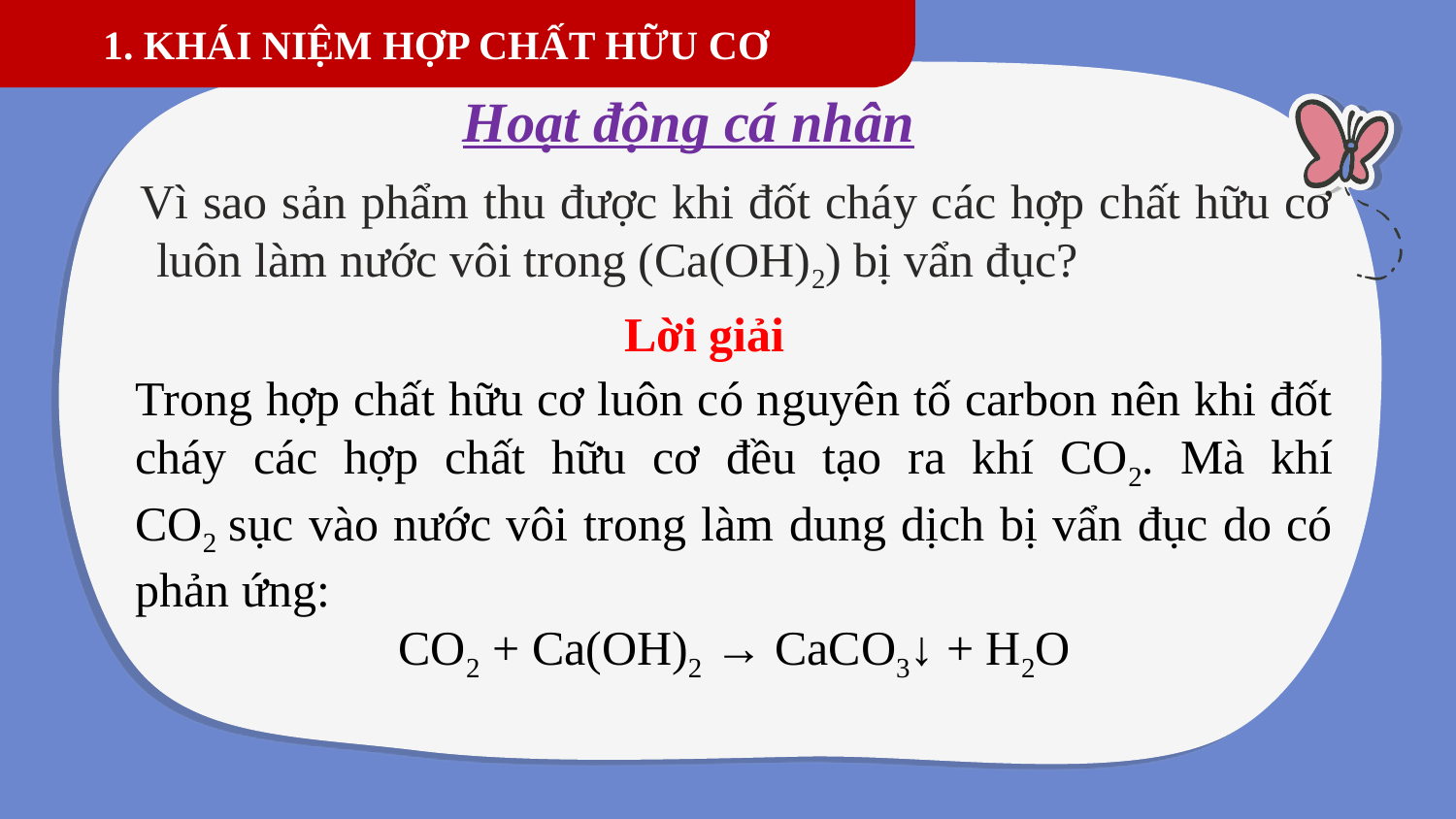

1. KHÁI NIỆM HỢP CHẤT HỮU CƠ
Hoạt động cá nhân

Vì sao sản phẩm thu được khi đốt cháy các hợp chất hữu cơ luôn làm nước vôi trong (Ca(OH)2) bị vẩn đục?
Lời giải
Trong hợp chất hữu cơ luôn có nguyên tố carbon nên khi đốt cháy các hợp chất hữu cơ đều tạo ra khí CO2. Mà khí CO2 sục vào nước vôi trong làm dung dịch bị vẩn đục do có phản ứng:
CO2 + Ca(OH)2 → CaCO3↓ + H2O